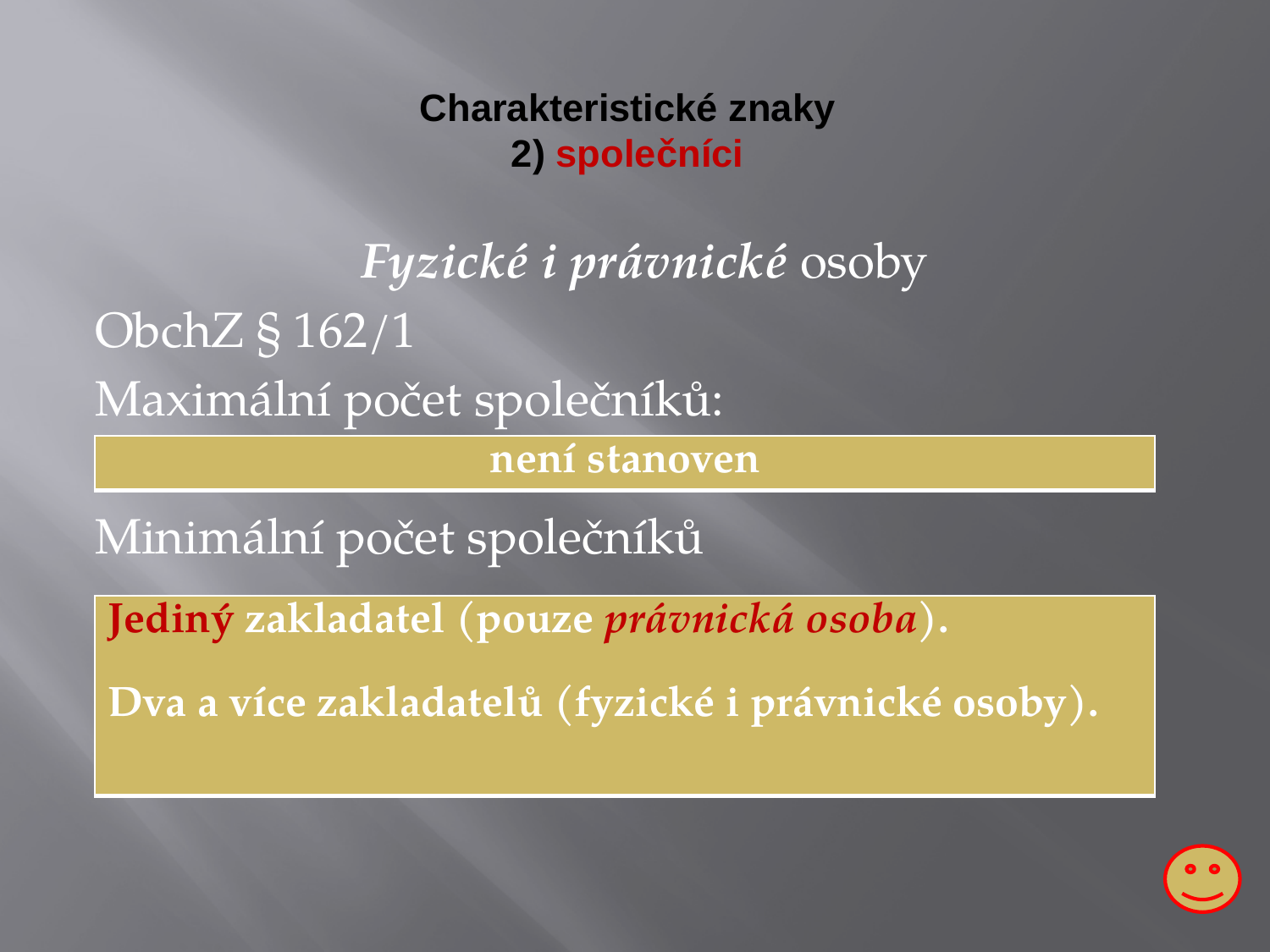

# Charakteristické znaky 2) společníci
Fyzické i právnické osoby
ObchZ § 162/1
Maximální počet společníků:

Minimální počet společníků

| není stanoven |
| --- |
| Jediný zakladatel (pouze právnická osoba). Dva a více zakladatelů (fyzické i právnické osoby). |
| --- |